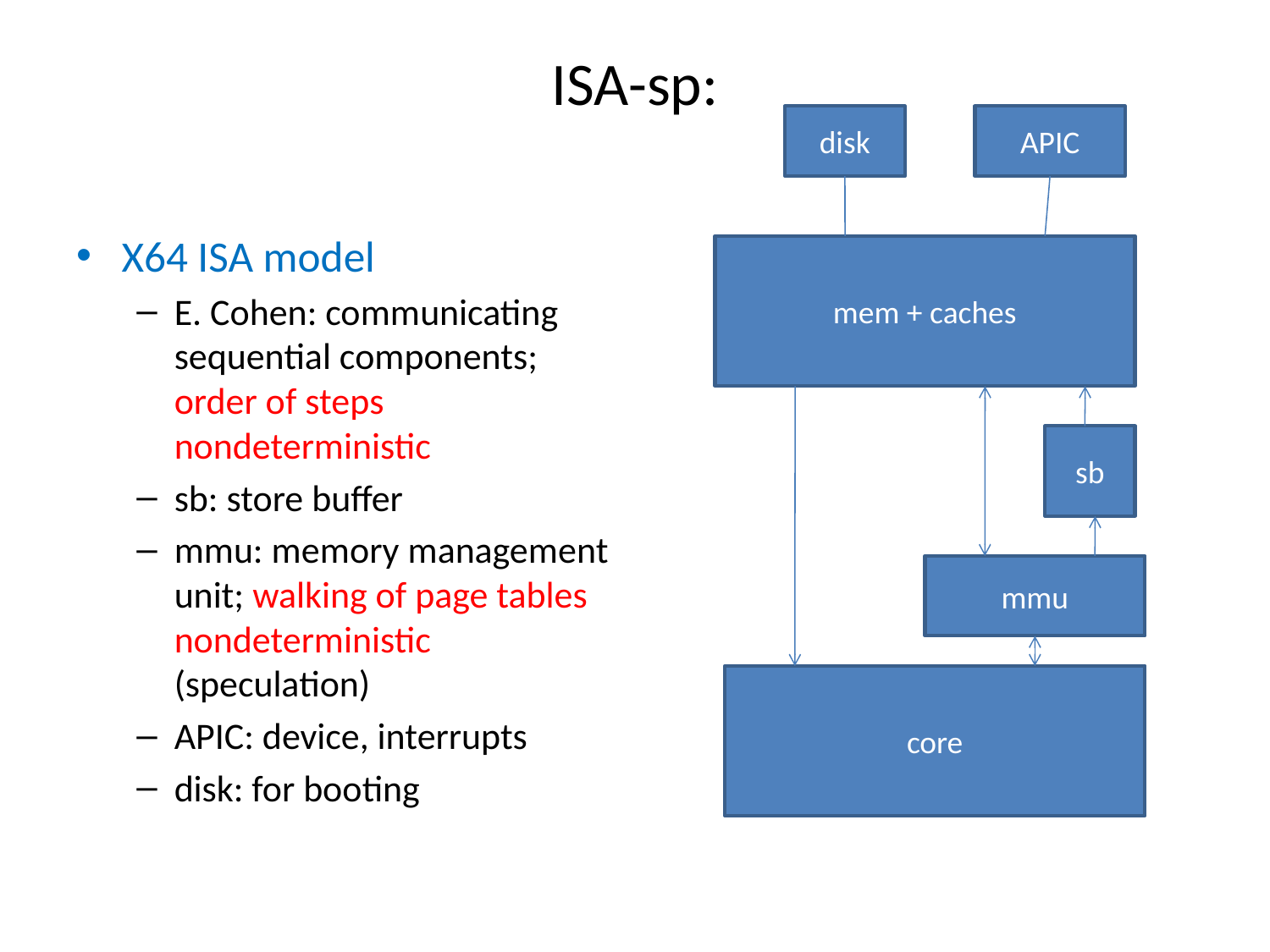

# ISA-sp:
disk
APIC
X64 ISA model
E. Cohen: communicating sequential components; order of steps nondeterministic
sb: store buffer
mmu: memory management unit; walking of page tables nondeterministic (speculation)
APIC: device, interrupts
disk: for booting

mem + caches
sb
mmu
core